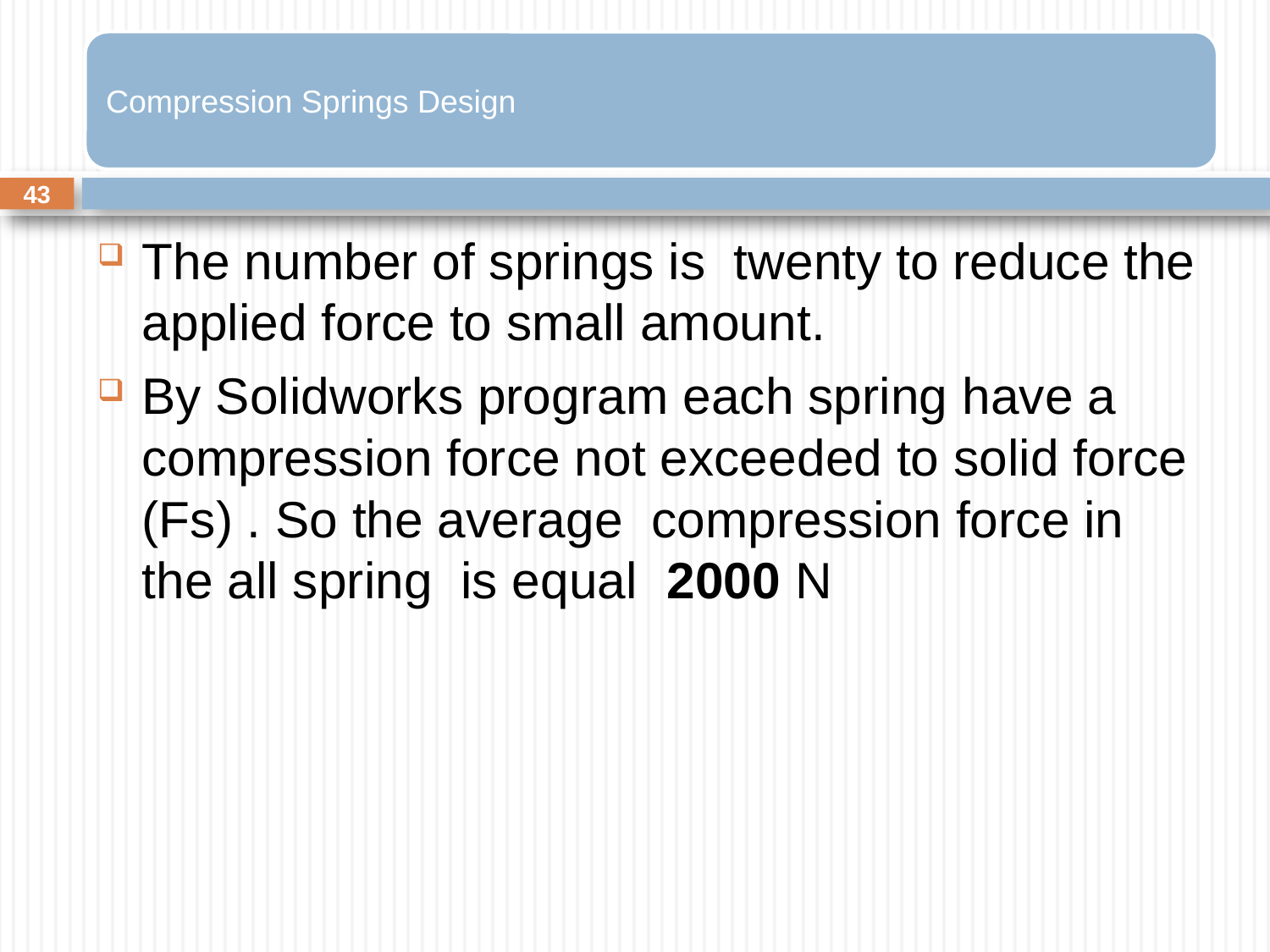

Compression Springs Design
43
The number of springs is  twenty to reduce the applied force to small amount.
By Solidworks program each spring have a compression force not exceeded to solid force (Fs) . So the average  compression force in the all spring  is equal  2000 N